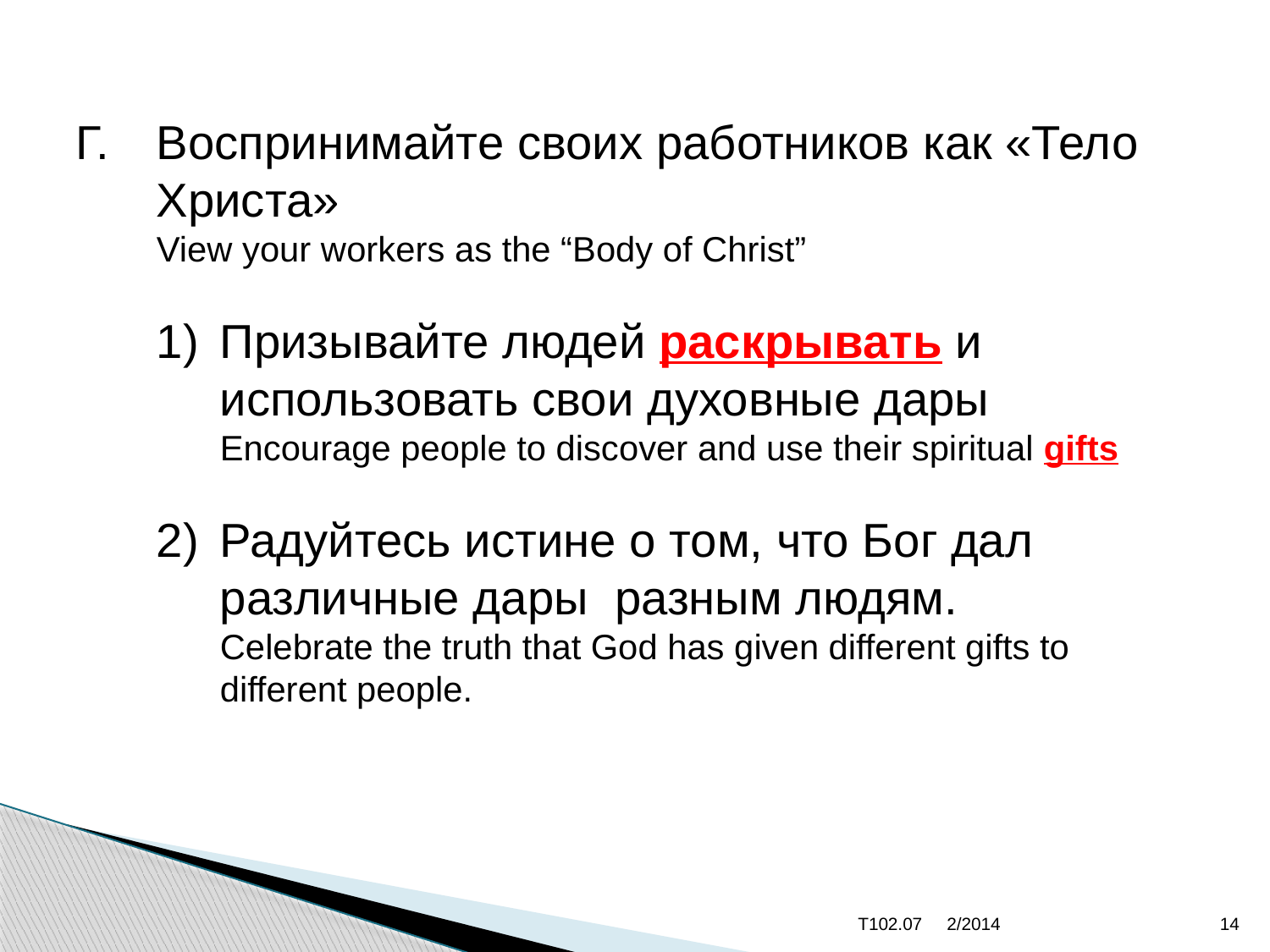

Г.	Воспринимайте своих работников как «Тело Христа»
View your workers as the “Body of Christ”
1)	Призывайте людей раскрывать и использовать свои духовные дары
Encourage people to discover and use their spiritual gifts
2) 	Радуйтесь истине о том, что Бог дал различные дары  разным людям.
Celebrate the truth that God has given different gifts to different people.
T102.07
2/2014
14